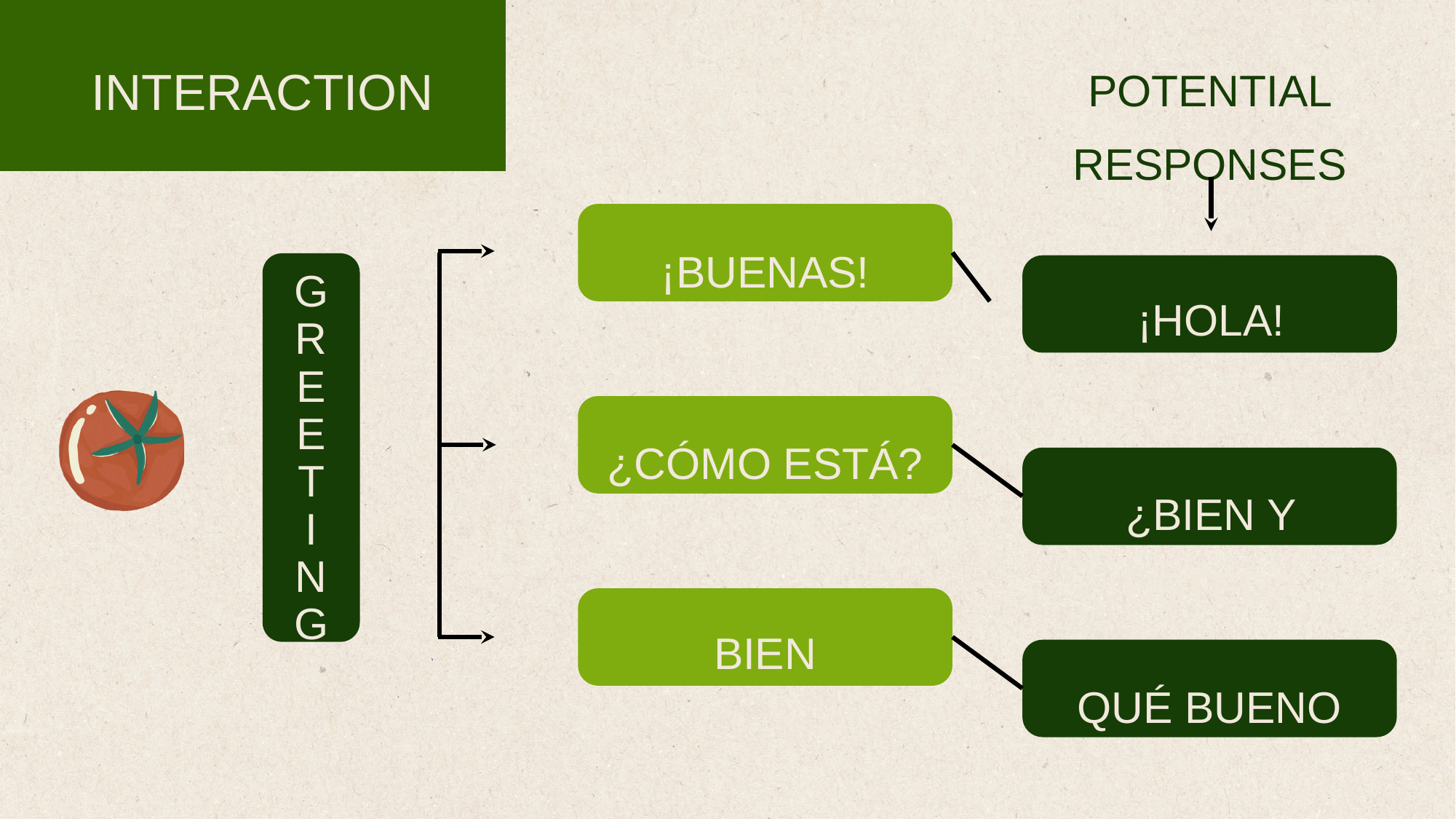

INTERACTION
POTENTIAL RESPONSES

¡BUENAS!

G
R
E
E
T
I
N
G
S
¡HOLA!

¿CÓMO ESTÁ?

¿BIEN Y USTED?

BIEN

QUÉ BUENO